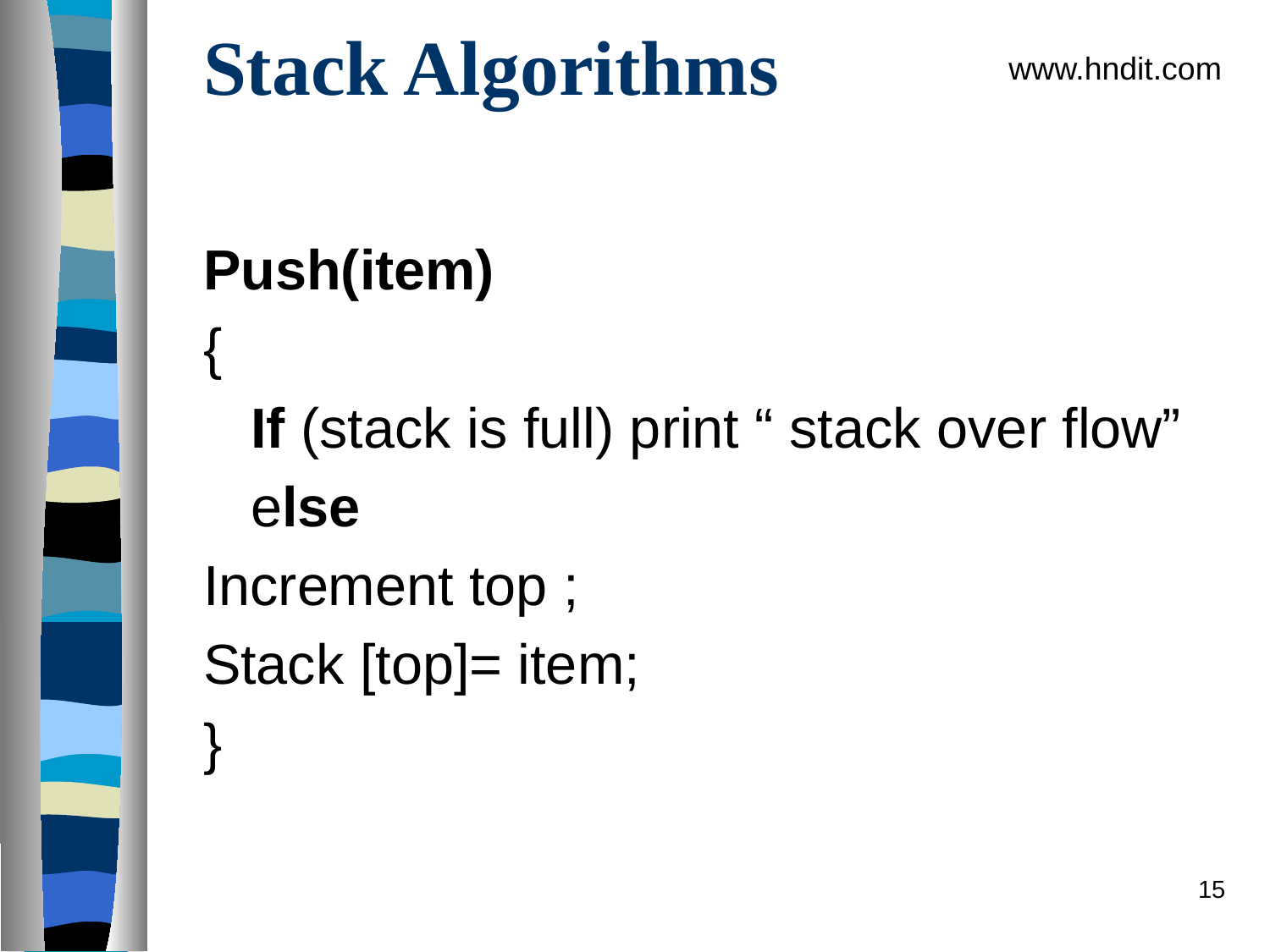

# Stack Algorithms
www.hndit.com

Push(item)
{
 	If (stack is full) print “ stack over flow”
	else
Increment top ;
Stack [top]= item;
}

15